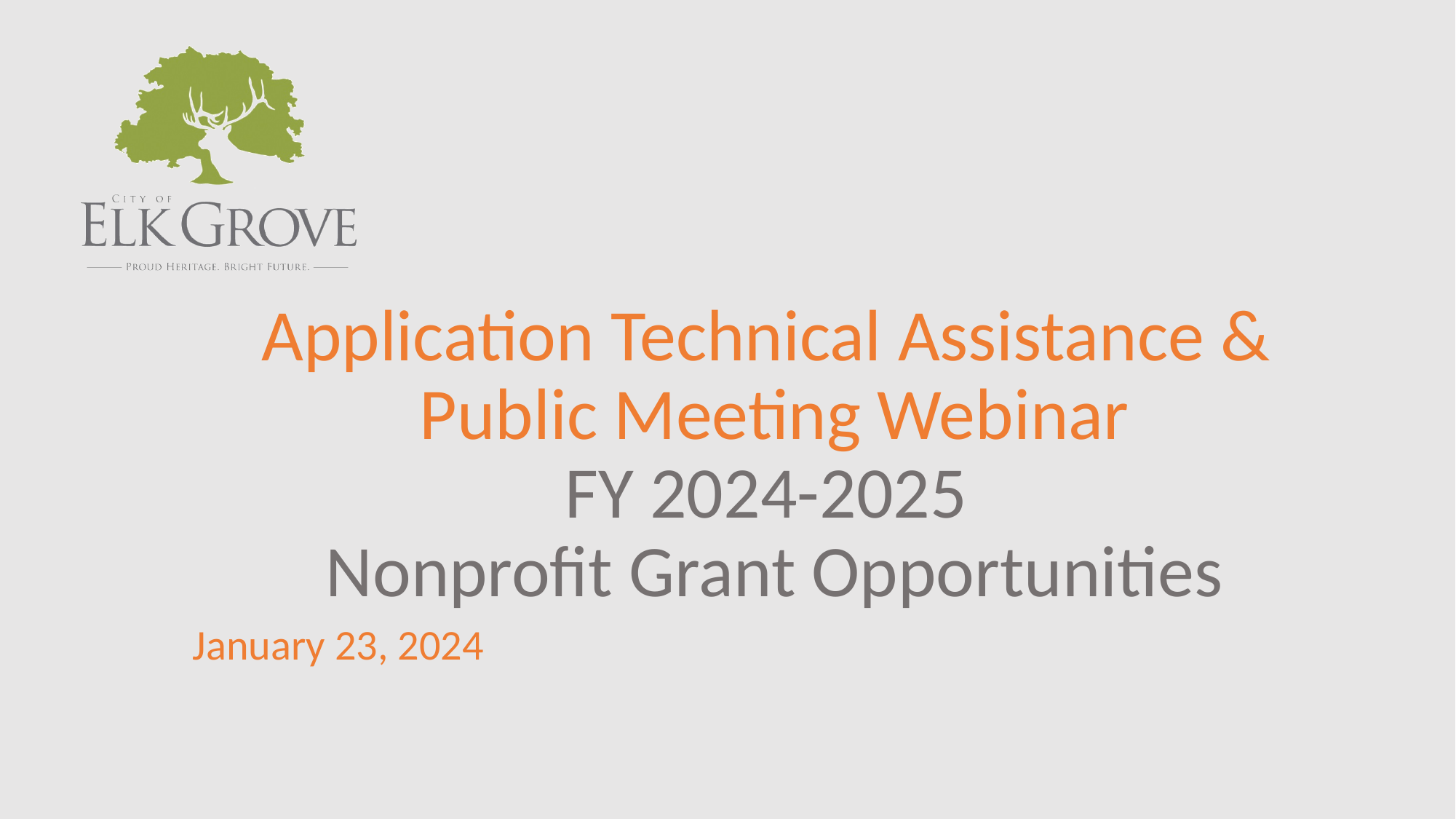

# Application Technical Assistance & Public Meeting Webinar FY 2024-2025 Nonprofit Grant Opportunities
January 23, 2024